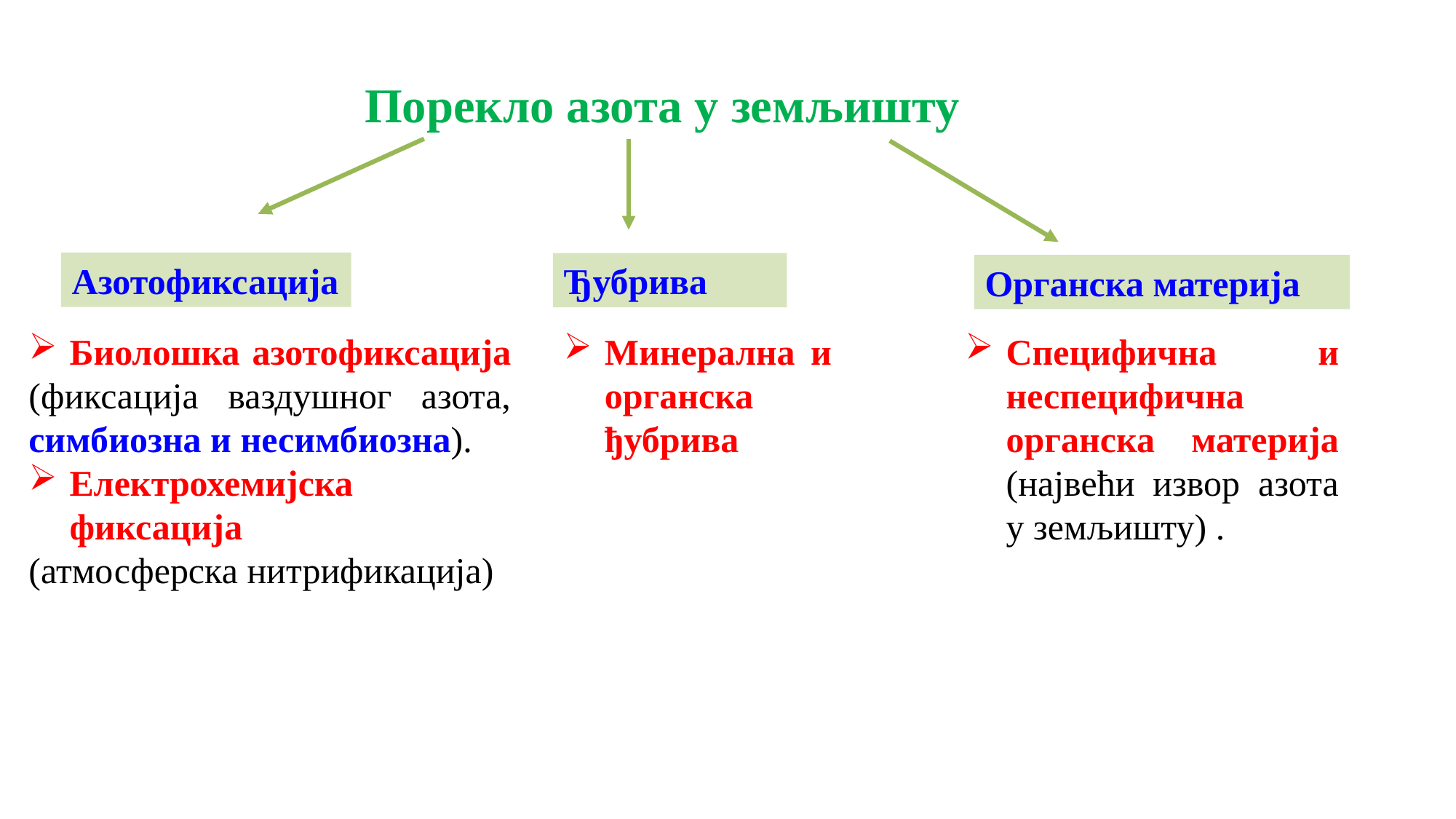

Порекло азота у земљишту
Азотофиксација
Ђубрива
Органска материја
Биолошка азотофиксација
(фиксација ваздушног азота, симбиозна и несимбиозна).
Електрохемијска фиксација
(атмосферска нитрификација)
Минерална и органска ђубрива
Специфична и неспецифична органска материја (највећи извор азота у земљишту) .